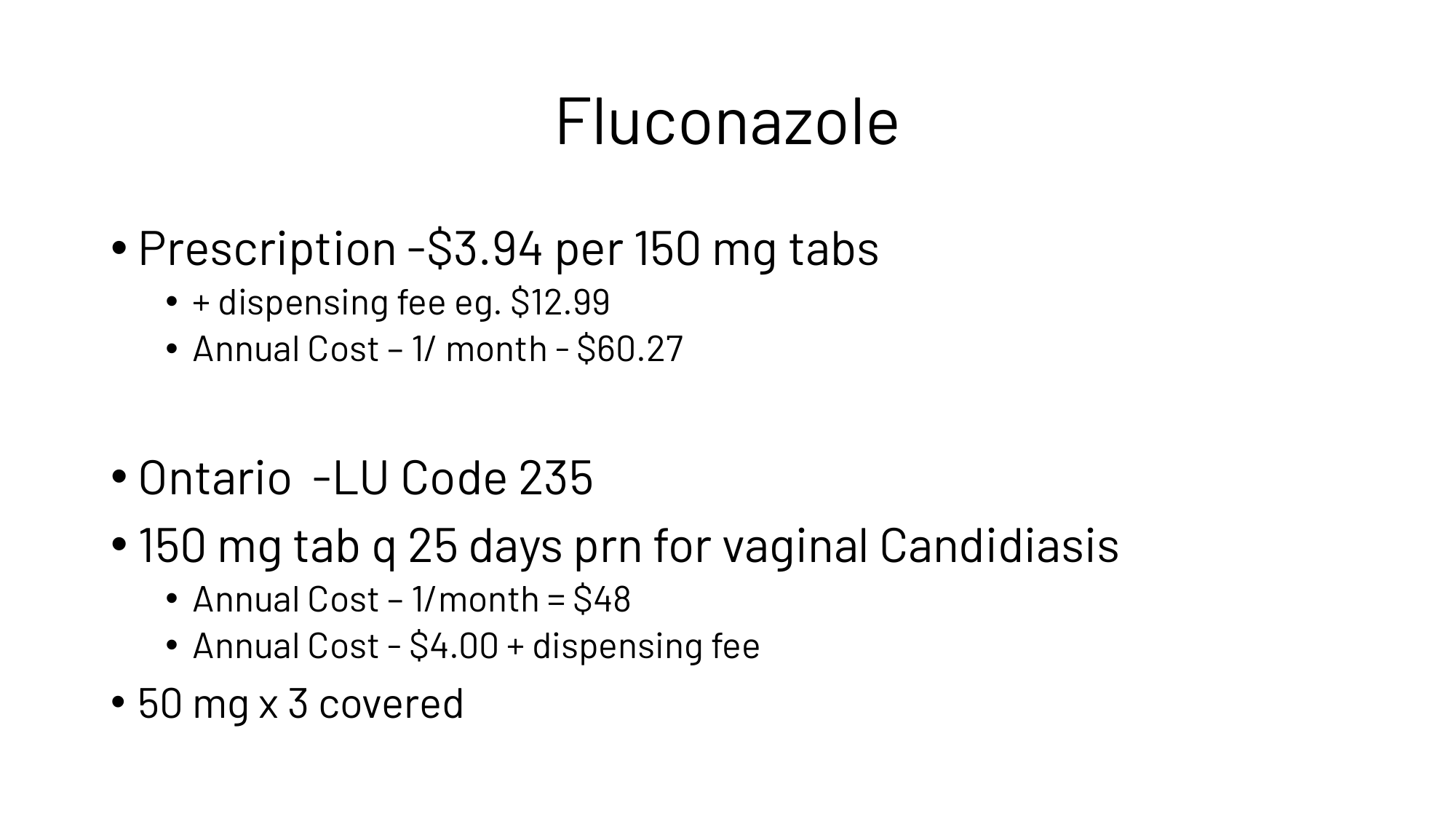

# Fluconazole
Prescription -$3.94 per 150 mg tabs
+ dispensing fee eg. $12.99
Annual Cost – 1/ month - $60.27

Ontario  -LU Code 235
150 mg tab q 25 days prn for vaginal Candidiasis
Annual Cost – 1/month = $48
Annual Cost - $4.00 + dispensing fee
50 mg x 3 covered